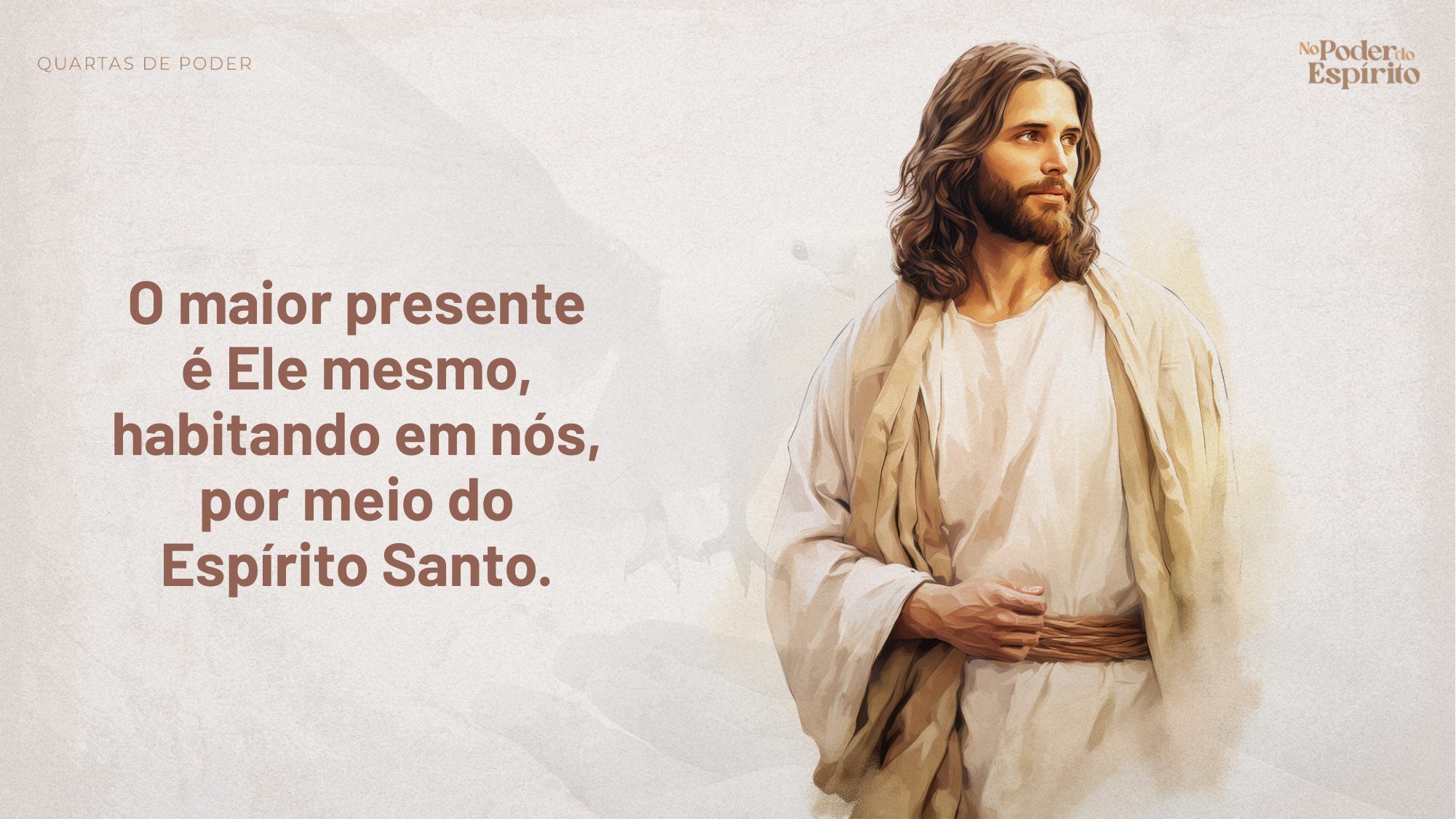

O maior presente é Ele mesmo, habitando em nós, por meio do Espírito Santo.